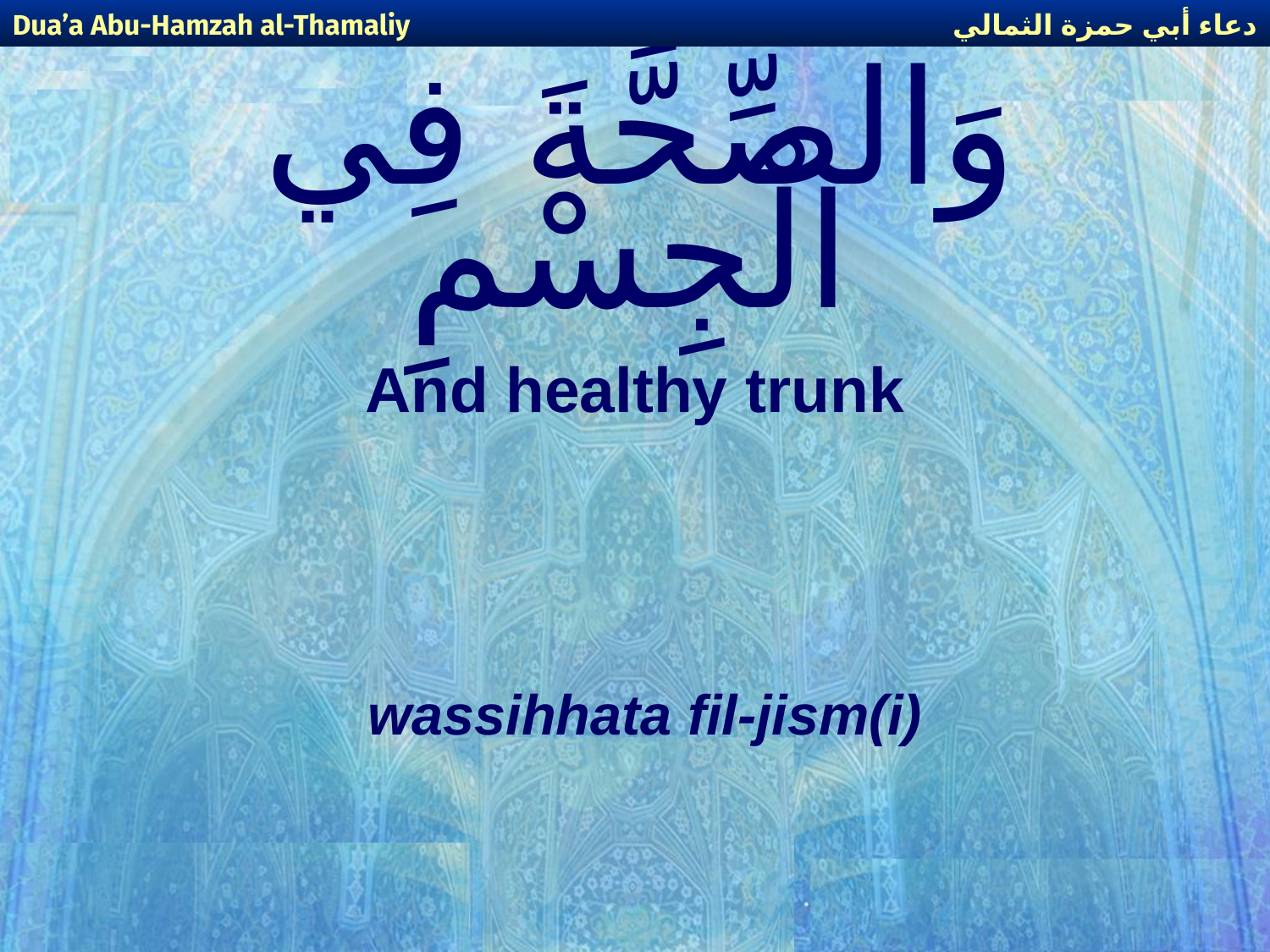

دعاء أبي حمزة الثمالي
Dua’a Abu-Hamzah al-Thamaliy
# وَالصِّحَّةَ فِي الْجِسْمِ
And healthy trunk
wassihhata fil-jism(i)